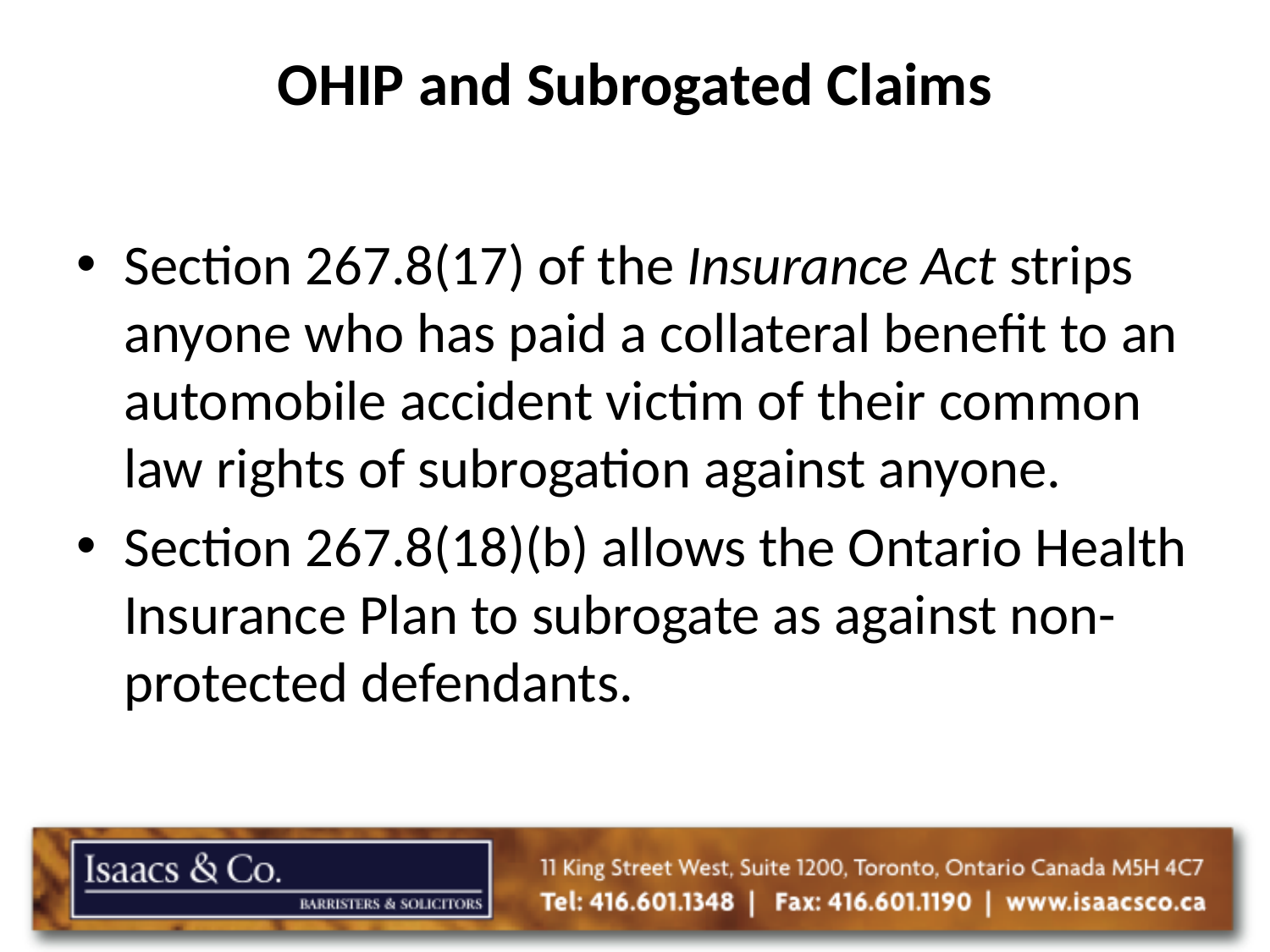

# OHIP and Subrogated Claims
Section 267.8(17) of the Insurance Act strips anyone who has paid a collateral benefit to an automobile accident victim of their common law rights of subrogation against anyone.
Section 267.8(18)(b) allows the Ontario Health Insurance Plan to subrogate as against non-protected defendants.